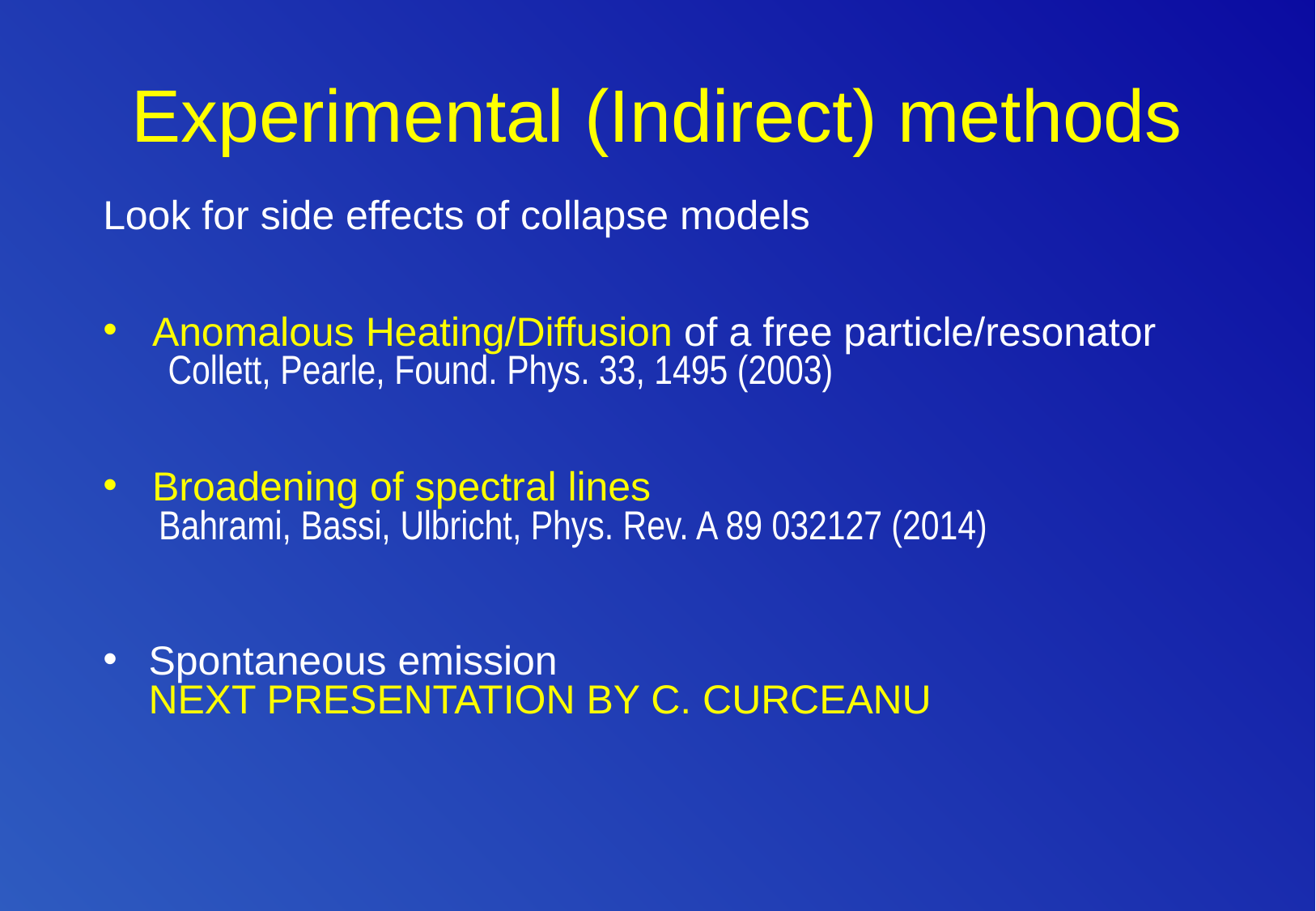

# Experimental (Indirect) methods
Look for side effects of collapse models

 Anomalous Heating/Diffusion of a free particle/resonator
       Collett, Pearle, Found. Phys. 33, 1495 (2003)

 Broadening of spectral lines
      Bahrami, Bassi, Ulbricht, Phys. Rev. A 89 032127 (2014)

Spontaneous emission
NEXT PRESENTATION BY C. CURCEANU